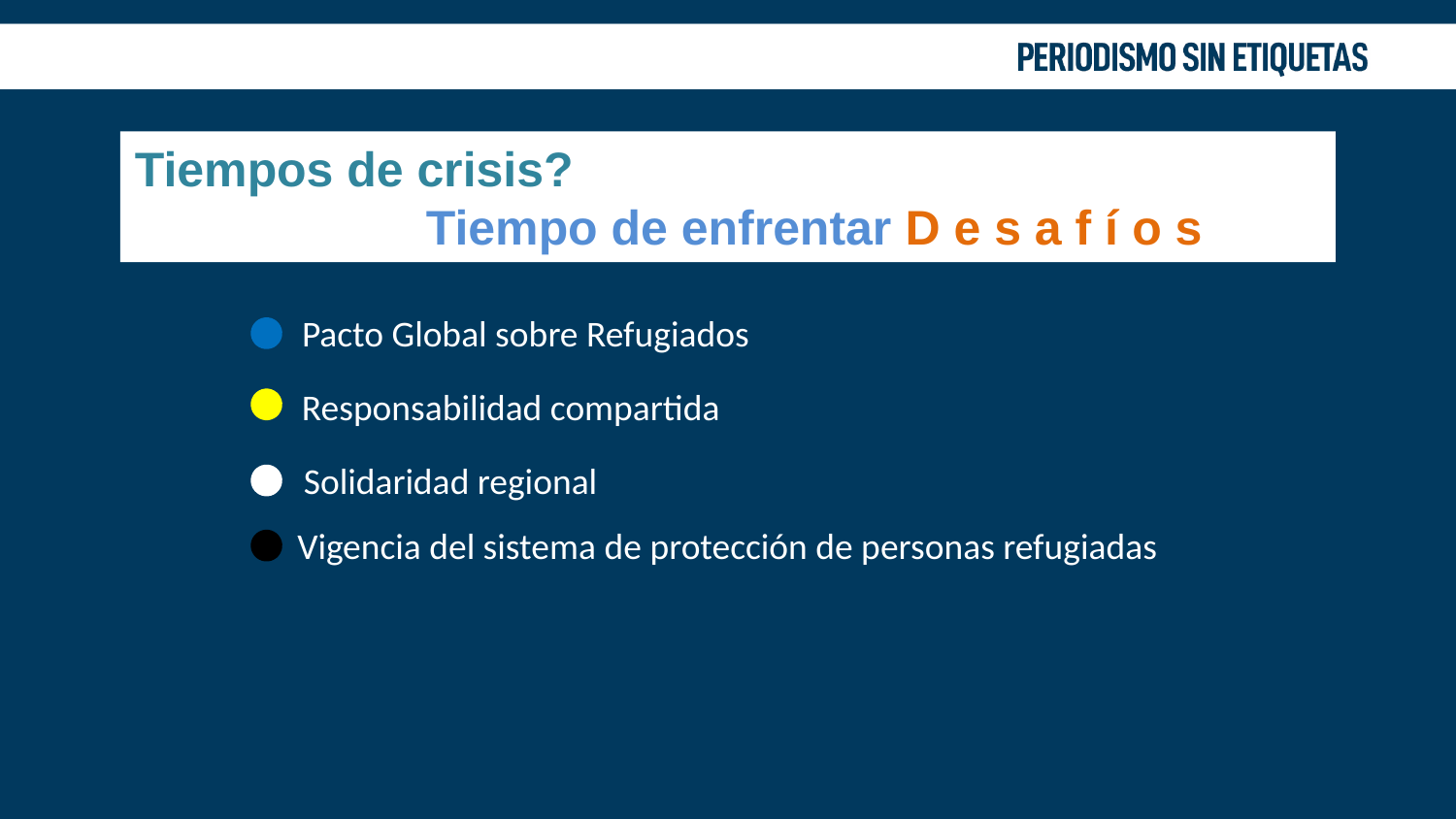

Tiempos de crisis?
      		Tiempo de enfrentar D e s a f í o s
Pacto Global sobre Refugiados

Responsabilidad compartida

Solidaridad regional

Vigencia del sistema de protección de personas refugiadas